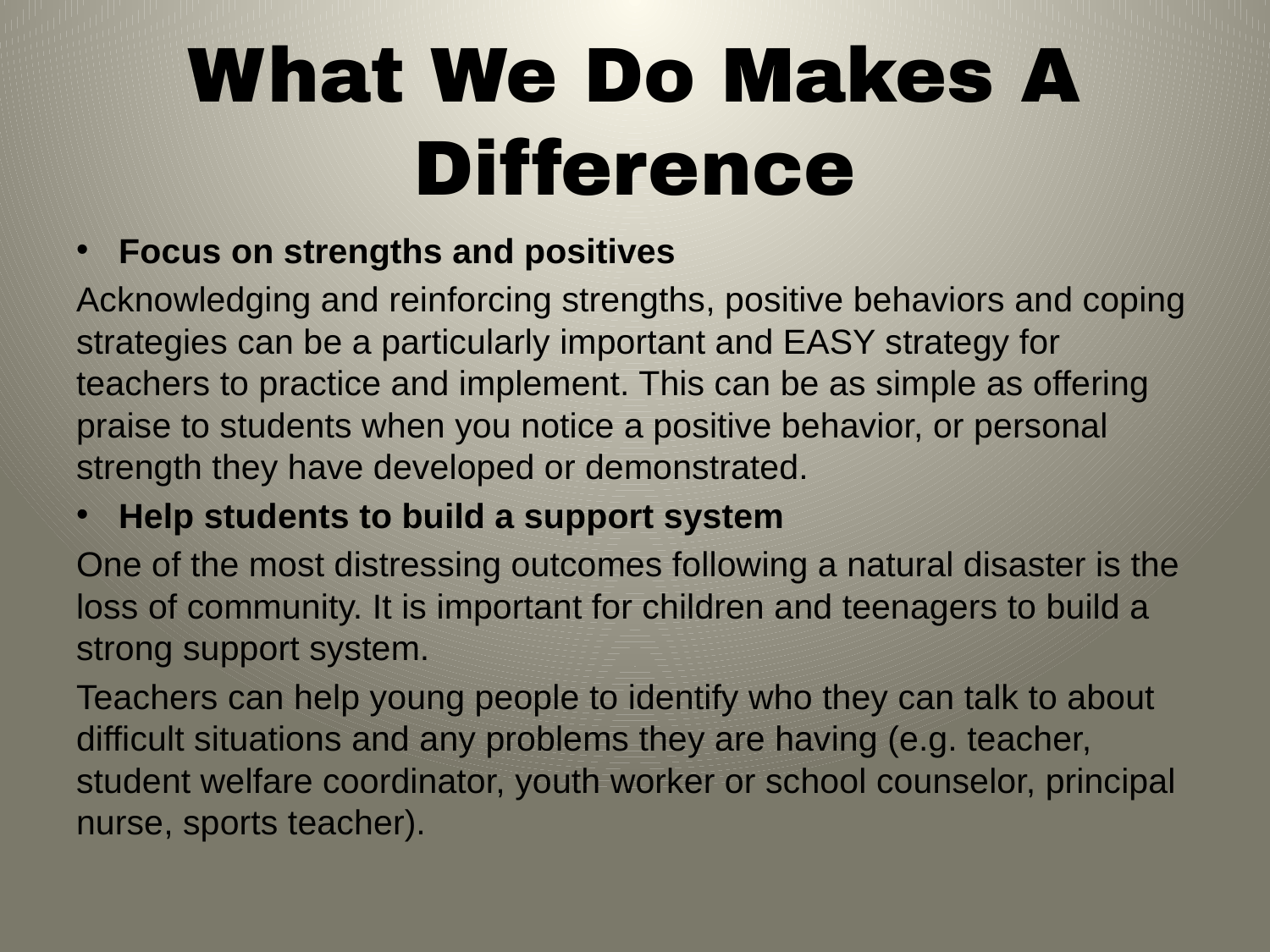

# What We Do Makes A Difference
Focus on strengths and positives
Acknowledging and reinforcing strengths, positive behaviors and coping strategies can be a particularly important and EASY strategy for teachers to practice and implement. This can be as simple as offering praise to students when you notice a positive behavior, or personal strength they have developed or demonstrated.
Help students to build a support system
One of the most distressing outcomes following a natural disaster is the loss of community. It is important for children and teenagers to build a strong support system.
Teachers can help young people to identify who they can talk to about difficult situations and any problems they are having (e.g. teacher, student welfare coordinator, youth worker or school counselor, principal nurse, sports teacher).